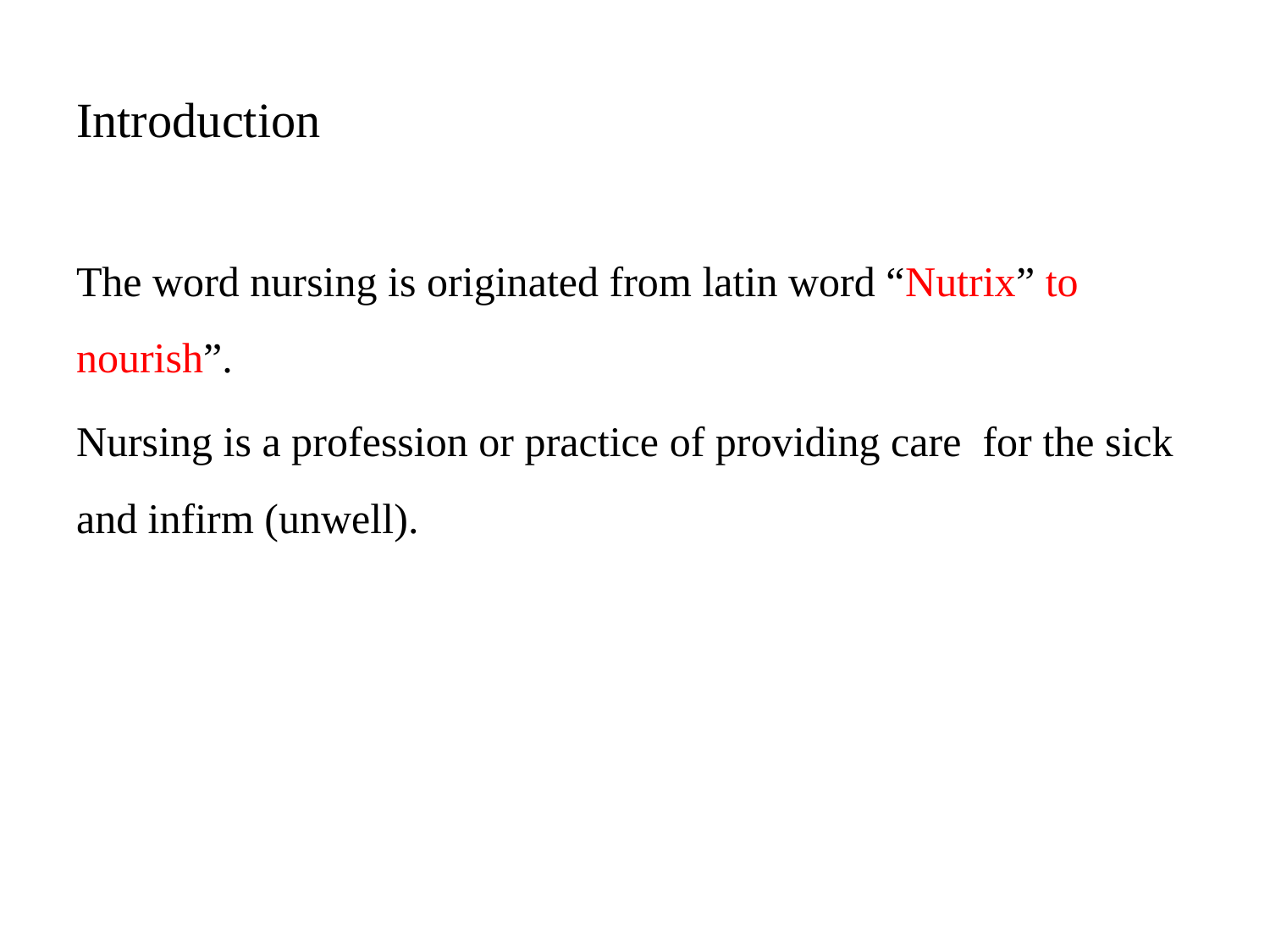

# Introduction
The word nursing is originated from latin word “Nutrix” to nourish”.
Nursing is a profession or practice of providing care  for the sick and infirm (unwell).